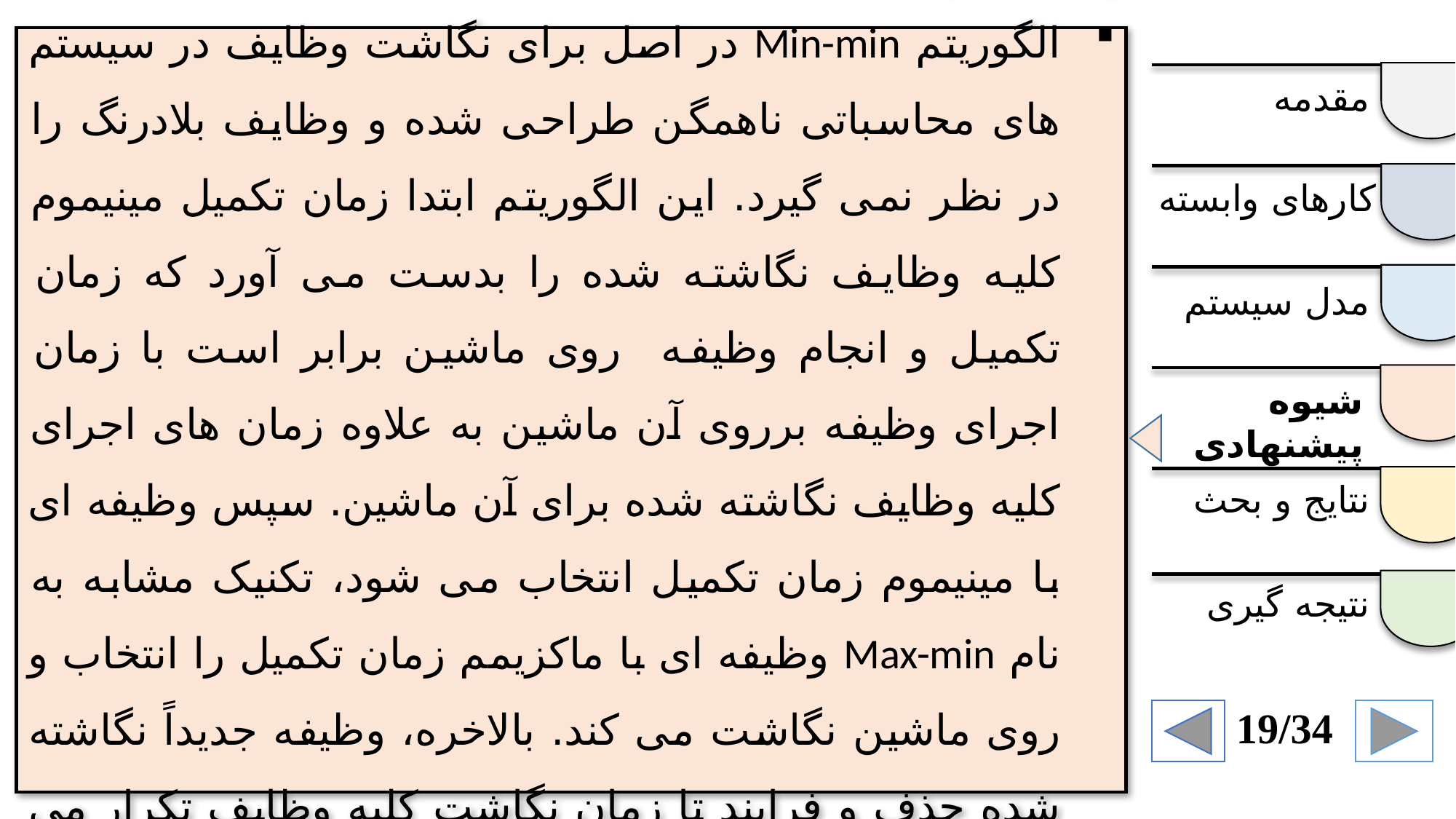

Min-min
الگوریتم Min-min در اصل برای نگاشت وظایف در سیستم های محاسباتی ناهمگن طراحی شده و وظایف بلادرنگ را در نظر نمی گیرد. این الگوریتم ابتدا زمان تکمیل مینیموم کلیه وظایف نگاشته شده را بدست می آورد که زمان تکمیل و انجام وظیفه  روی ماشین برابر است با زمان اجرای وظیفه برروی آن ماشین به علاوه زمان های اجرای کلیه وظایف نگاشته شده برای آن ماشین. سپس وظیفه ای با مینیموم زمان تکمیل انتخاب می شود، تکنیک مشابه به نام Max-min وظیفه ای با ماکزیمم زمان تکمیل را انتخاب و روی ماشین نگاشت می کند. بالاخره، وظیفه جدیداً نگاشته شده حذف و فرایند تا زمان نگاشت کلیه وظایف تکرار می شود.

مقدمه

کارهای وابسته

مدل سیستم

شیوه پیشنهادی

نتایج و بحث

نتیجه گیری
19/34